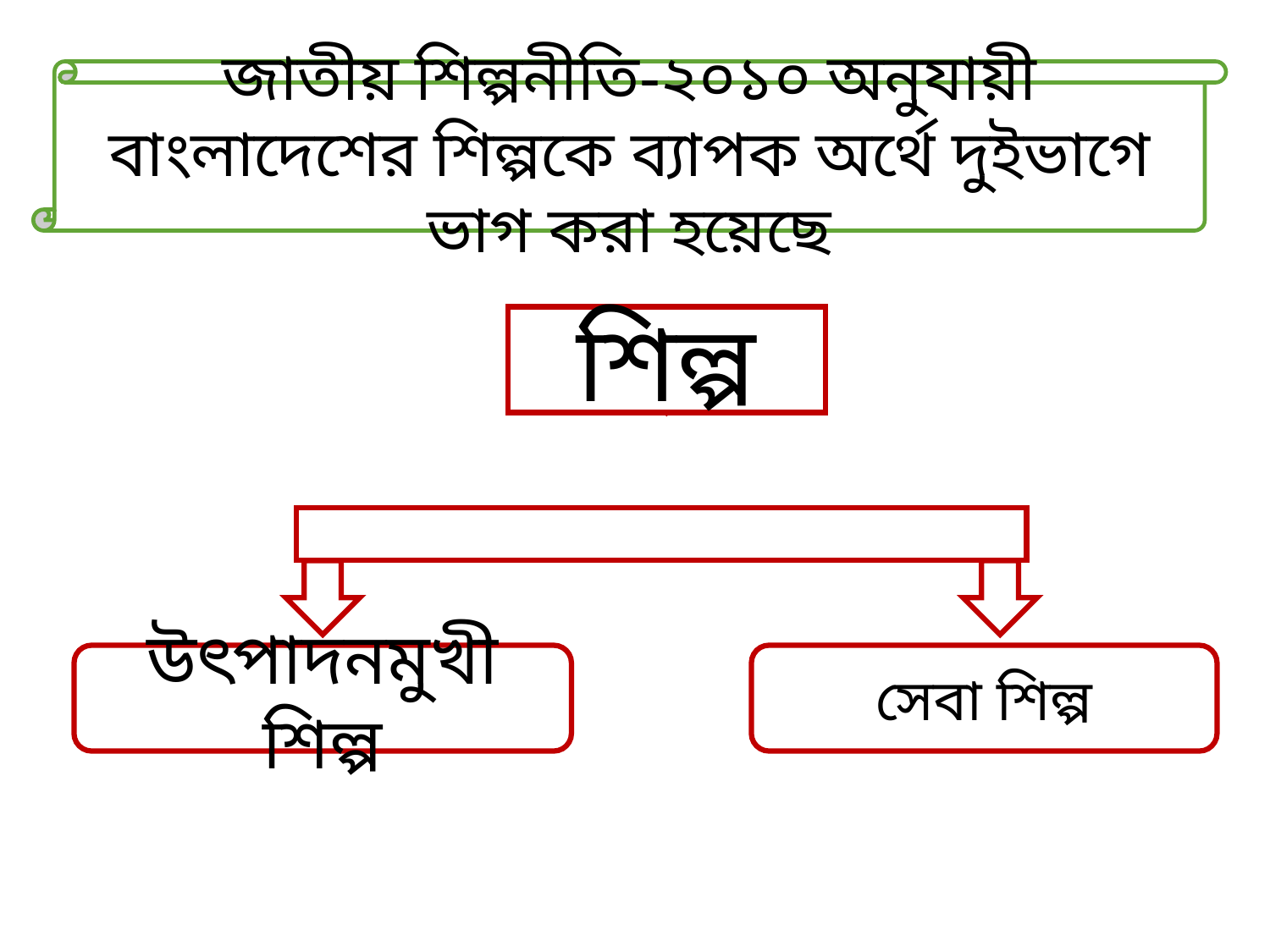

জাতীয় শিল্পনীতি-২০১০ অনুযায়ী বাংলাদেশের শিল্পকে ব্যাপক অর্থে দুইভাগে ভাগ করা হয়েছে
শিল্প

উৎপাদনমুখী শিল্প
সেবা শিল্প